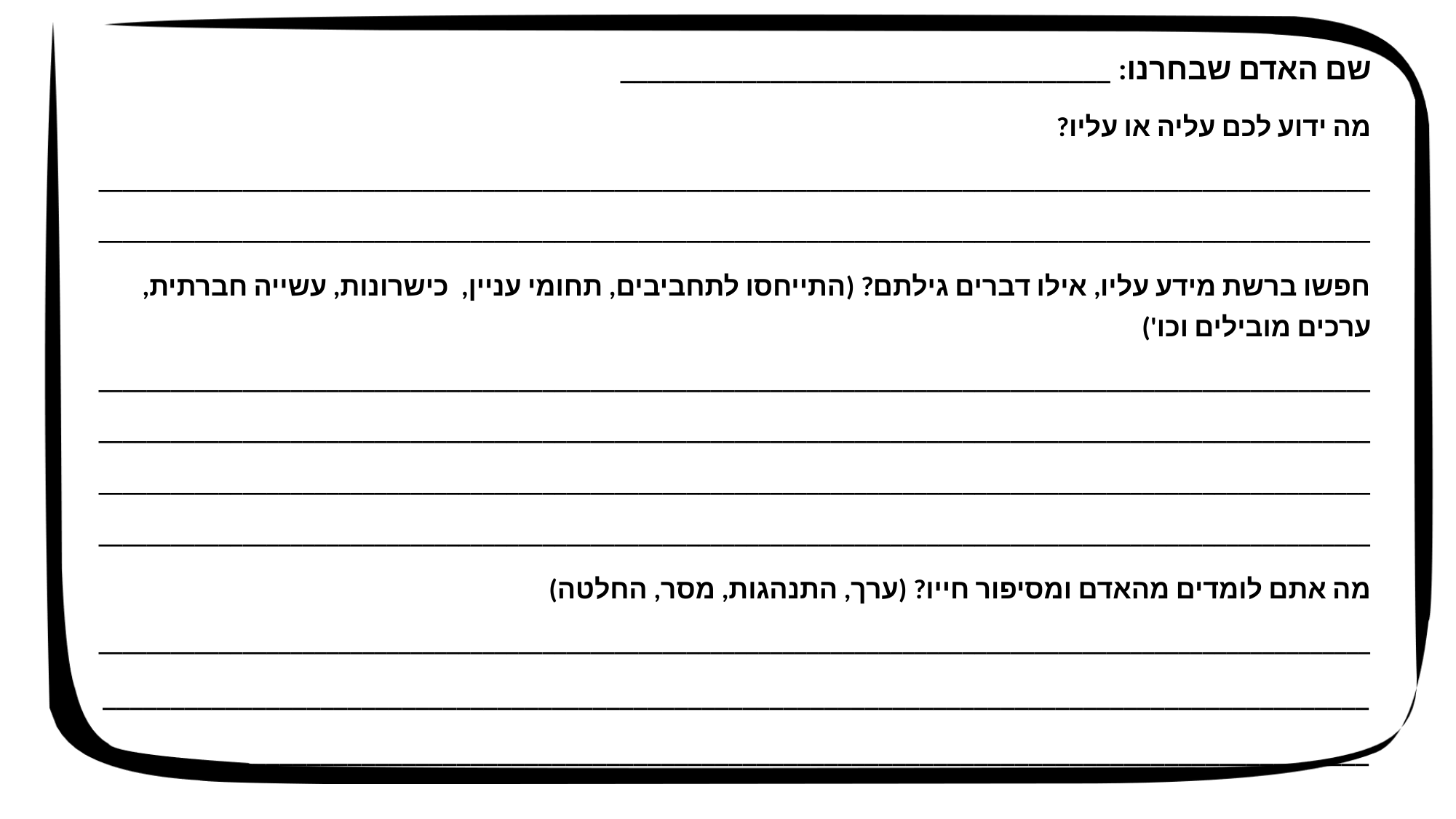

שם האדם שבחרנו: ____________________________________
מה ידוע לכם עליה או עליו?
__________________________________________________________________________________________________________
__________________________________________________________________________________________________________
חפשו ברשת מידע עליו, אילו דברים גילתם? (התייחסו לתחביבים, תחומי עניין,  כישרונות, עשייה חברתית, ערכים מובילים וכו')
__________________________________________________________________________________________________________
__________________________________________________________________________________________________________
__________________________________________________________________________________________________________
__________________________________________________________________________________________________________
מה אתם לומדים מהאדם ומסיפור חייו? (ערך, התנהגות, מסר, החלטה)
__________________________________________________________________________________________________________
_____________________________________________________________________________________________
____________________________________________________________________________________________